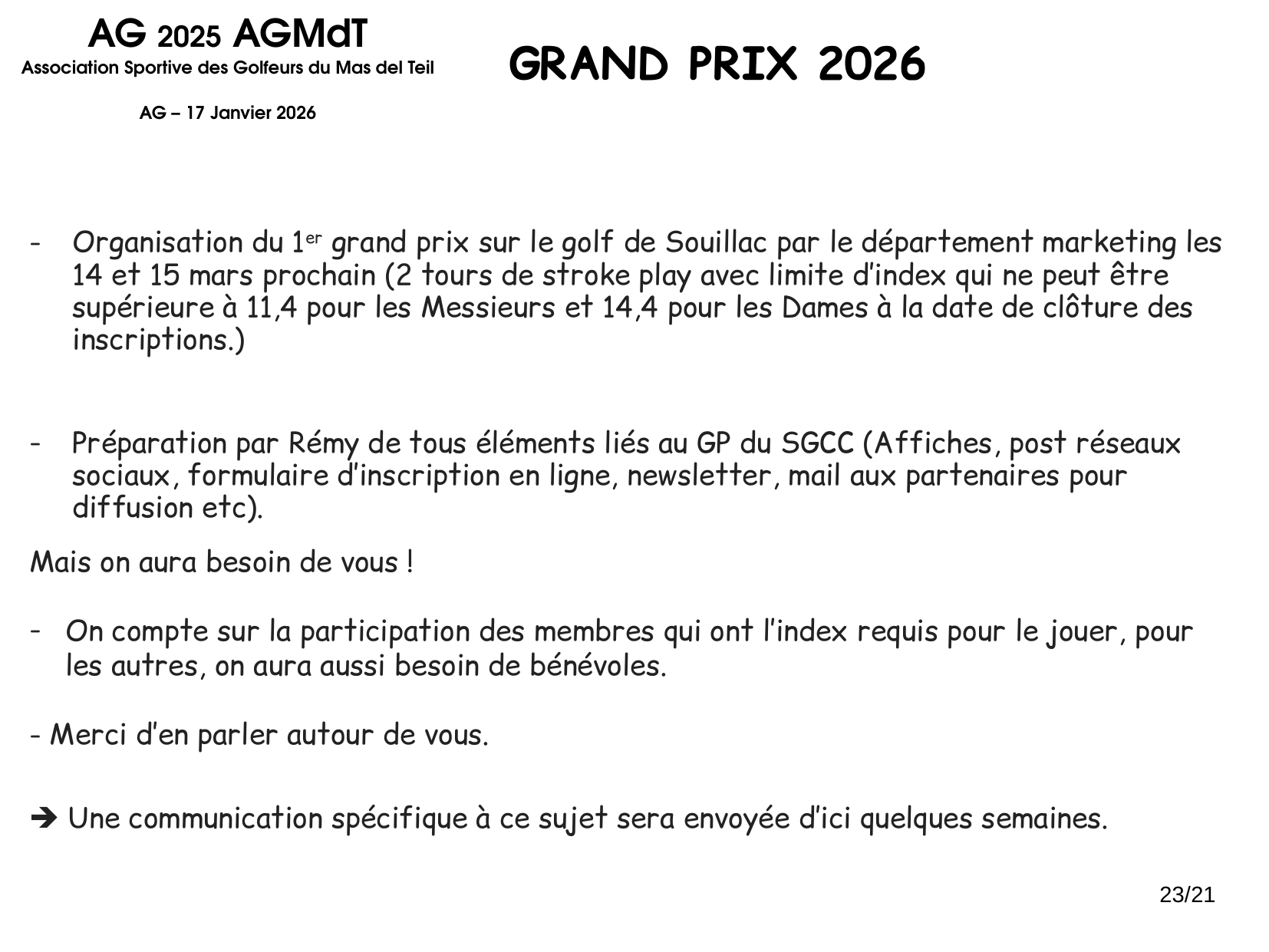

AG 2025 AGMdT
Association Sportive des Golfeurs du Mas del Teil

AG – 17 Janvier 2026
GRAND PRIX 2026

Organisation du 1er grand prix sur le golf de Souillac par le département marketing les 14 et 15 mars prochain (2 tours de stroke play avec limite d’index qui ne peut être supérieure à 11,4 pour les Messieurs et 14,4 pour les Dames à la date de clôture des inscriptions.)

Préparation par Rémy de tous éléments liés au GP du SGCC (Affiches, post réseaux sociaux, formulaire d’inscription en ligne, newsletter, mail aux partenaires pour diffusion etc).
Mais on aura besoin de vous !

On compte sur la participation des membres qui ont l’index requis pour le jouer, pour les autres, on aura aussi besoin de bénévoles.

- Merci d’en parler autour de vous.

🡺 Une communication spécifique à ce sujet sera envoyée d’ici quelques semaines.

23/21